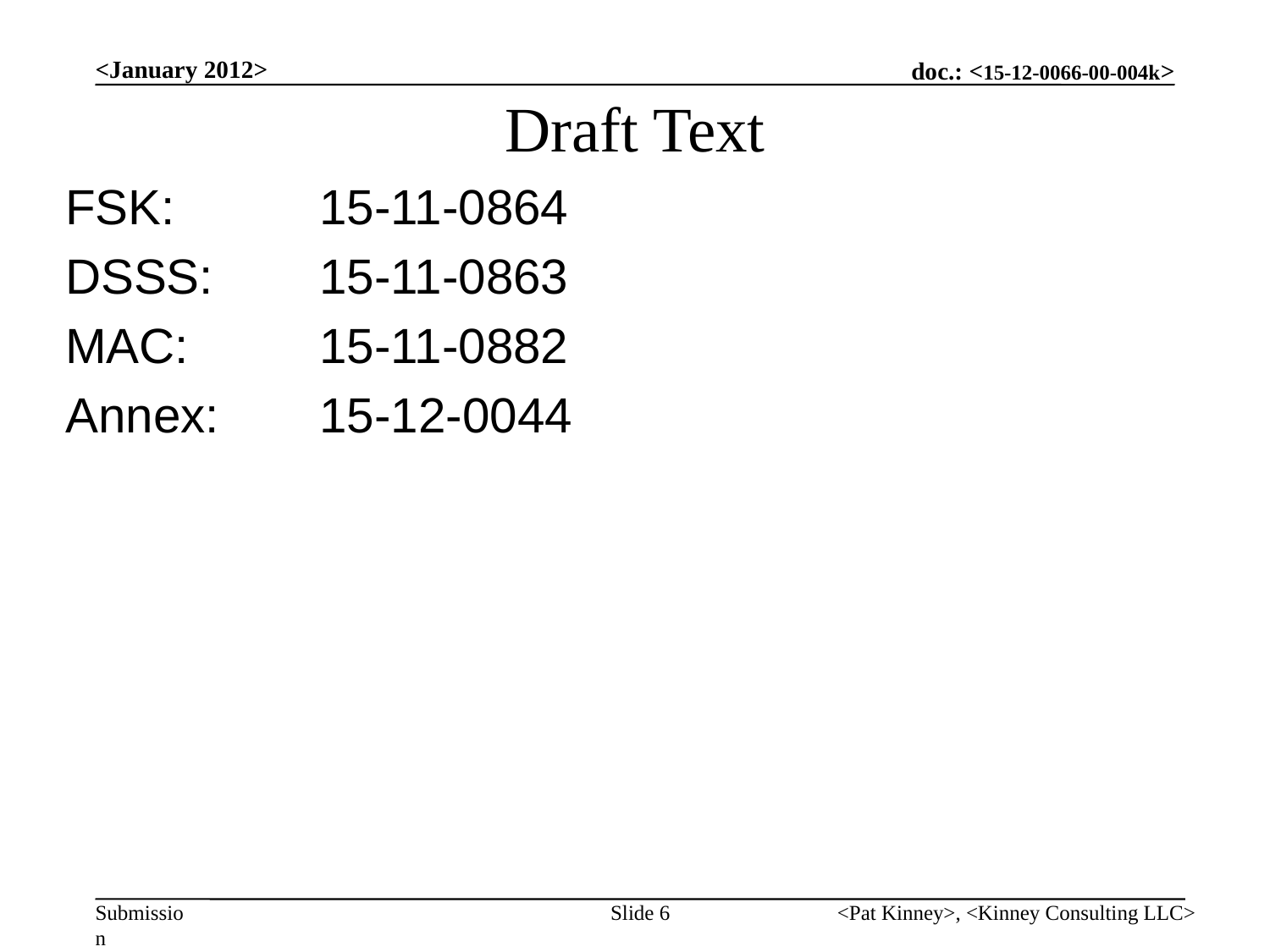

# Draft Text
<January 2012>
FSK: 		15-11-0864
DSSS:	15-11-0863
MAC:		15-11-0882
Annex: 	15-12-0044
Slide 6
<Pat Kinney>, <Kinney Consulting LLC>